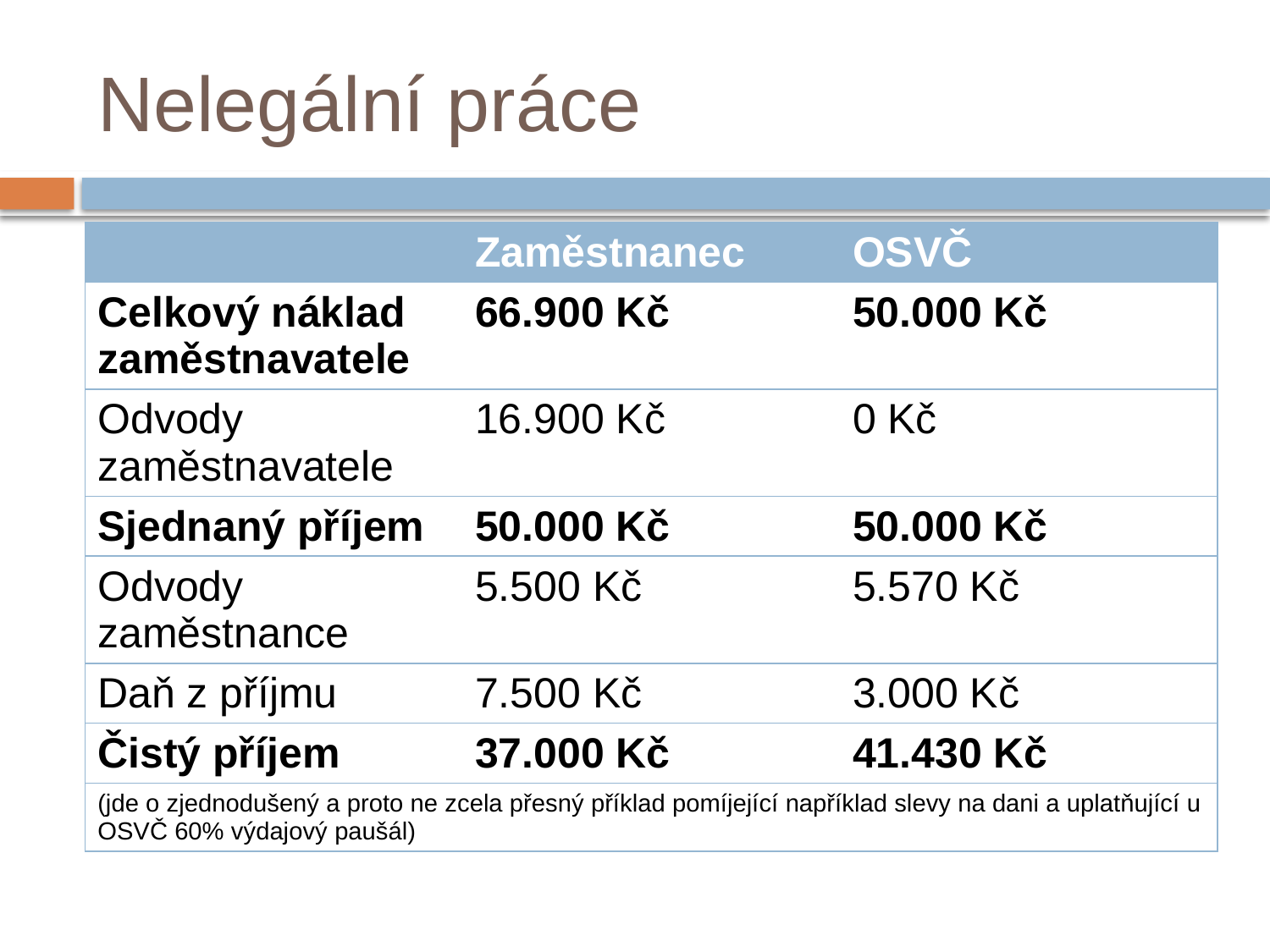

# Nelegální práce
|  | Zaměstnanec | OSVČ |
| --- | --- | --- |
| Celkový náklad zaměstnavatele | 66.900 Kč | 50.000 Kč |
| Odvody zaměstnavatele | 16.900 Kč | 0 Kč |
| Sjednaný příjem | 50.000 Kč | 50.000 Kč |
| Odvody zaměstnance | 5.500 Kč | 5.570 Kč |
| Daň z příjmu | 7.500 Kč | 3.000 Kč |
| Čistý příjem | 37.000 Kč | 41.430 Kč |
| (jde o zjednodušený a proto ne zcela přesný příklad pomíjející například slevy na dani a uplatňující u OSVČ 60% výdajový paušál) |  |  |